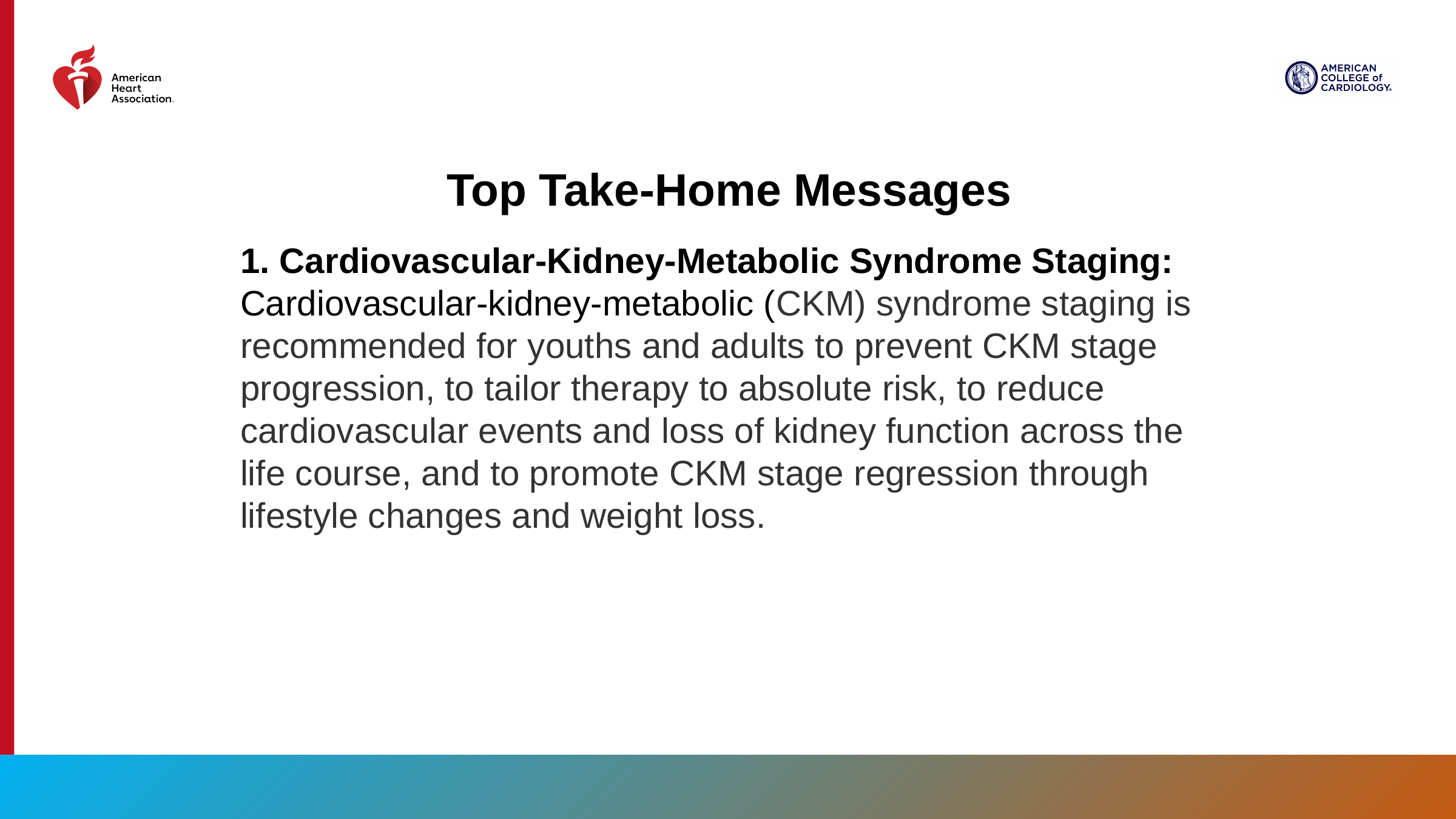

Top Take-Home Messages
1. Cardiovascular-Kidney-Metabolic Syndrome Staging: Cardiovascular-kidney-metabolic (CKM) syndrome staging is recommended for youths and adults to prevent CKM stage progression, to tailor therapy to absolute risk, to reduce cardiovascular events and loss of kidney function across the life course, and to promote CKM stage regression through lifestyle changes and weight loss.
5